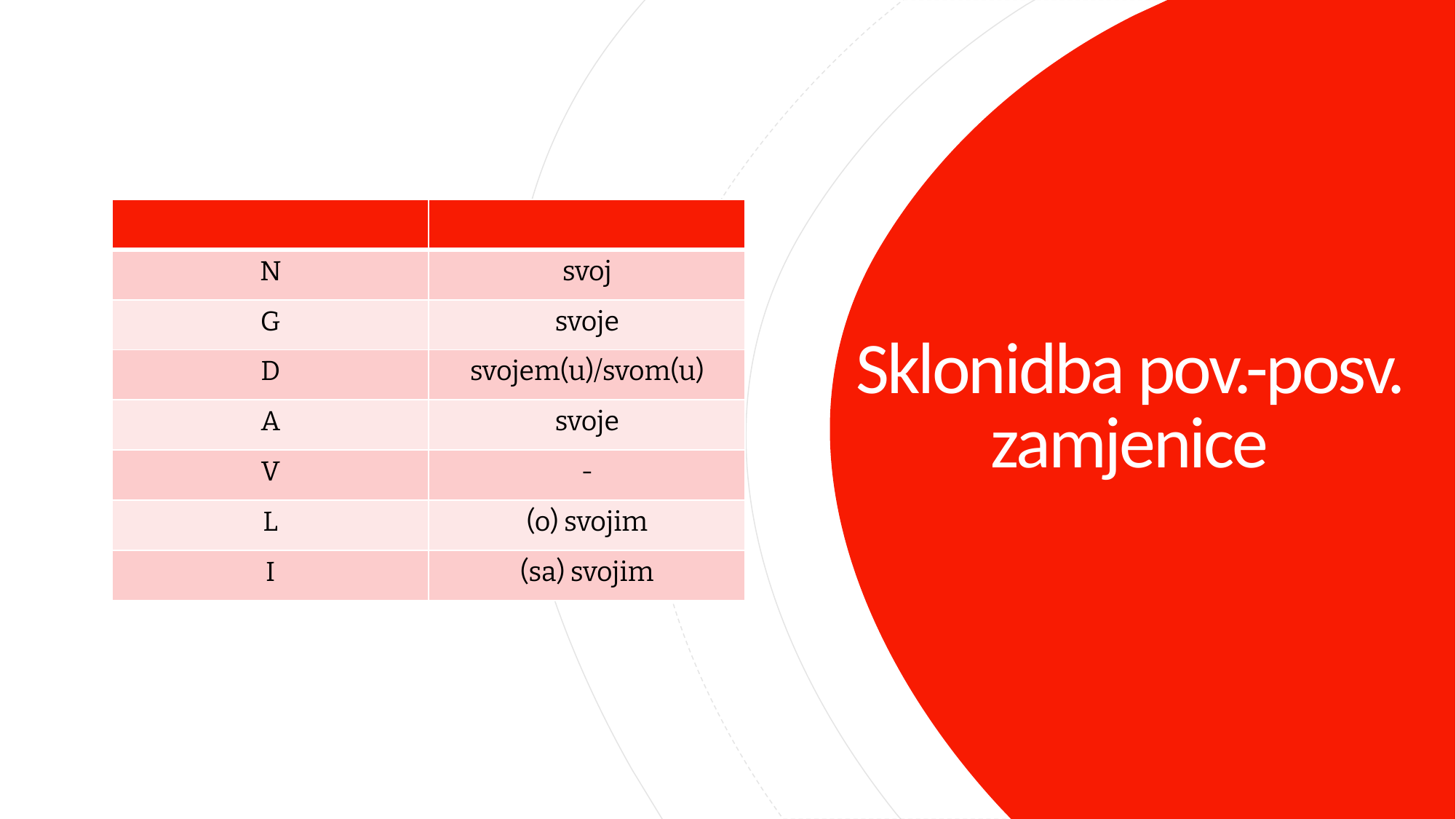

# Sklonidba pov.-posv. zamjenice
|  |  |
| --- | --- |
| N | svoj |
| G | svoje |
| D | svojem(u)/svom(u) |
| A | svoje |
| V | - |
| L | (o) svojim |
| I | (sa) svojim |